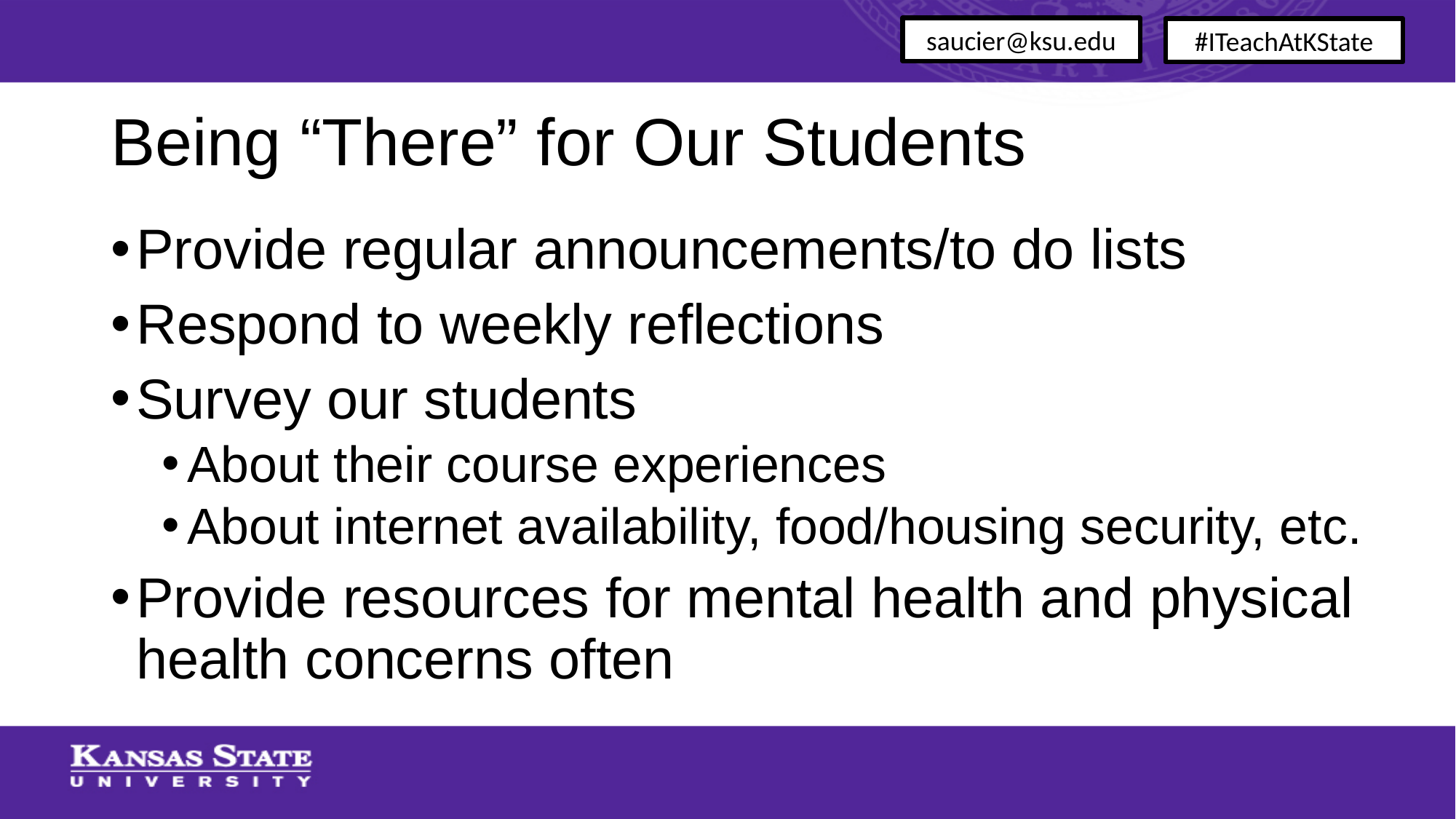

saucier@ksu.edu
#ITeachAtKState
# Being “There” for Our Students
Provide regular announcements/to do lists
Respond to weekly reflections
Survey our students
About their course experiences
About internet availability, food/housing security, etc.
Provide resources for mental health and physical health concerns often